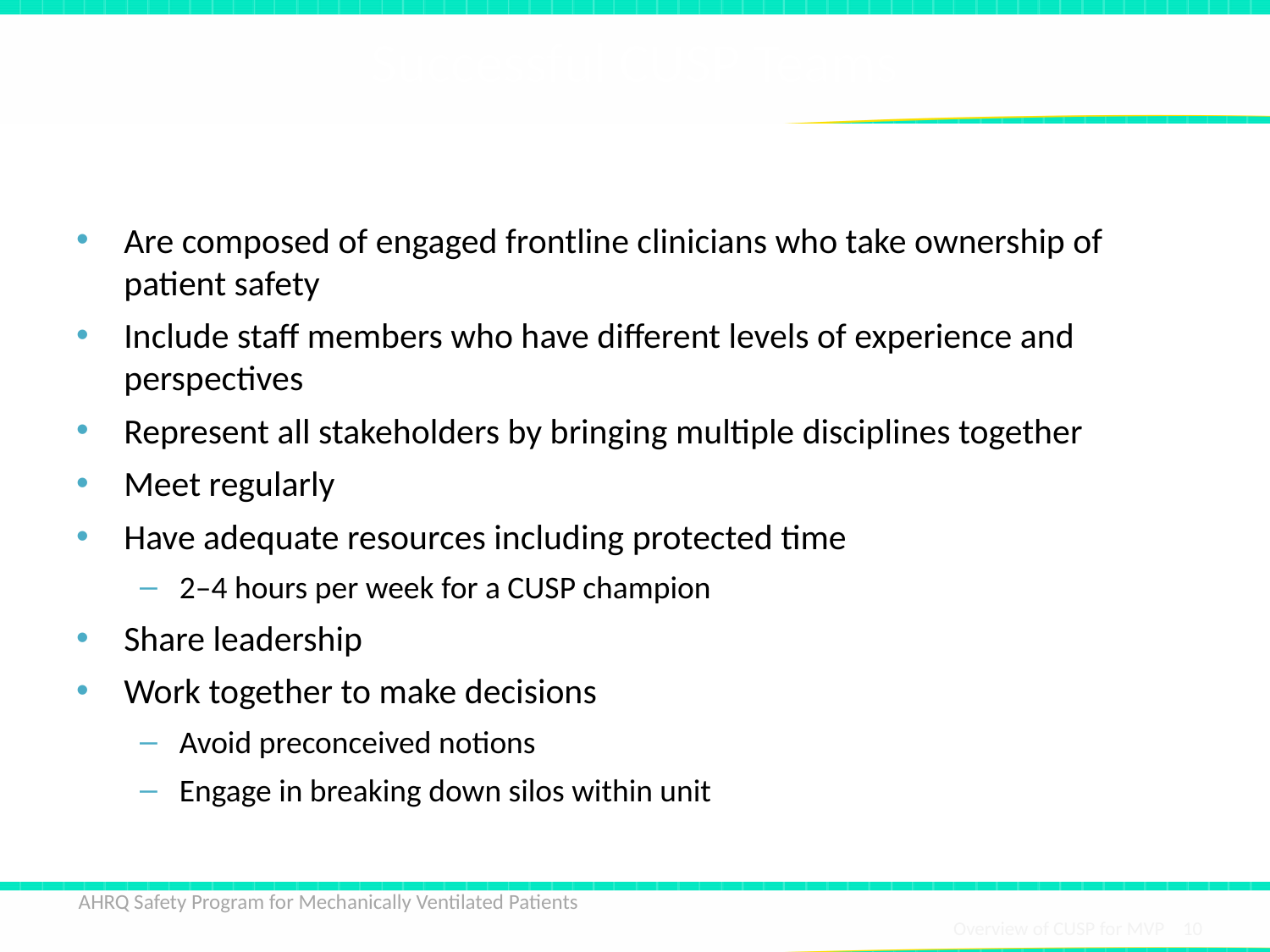

# Successful CUSP Teams
Are composed of engaged frontline clinicians who take ownership of patient safety
Include staff members who have different levels of experience and perspectives
Represent all stakeholders by bringing multiple disciplines together
Meet regularly
Have adequate resources including protected time
2–4 hours per week for a CUSP champion
Share leadership
Work together to make decisions
Avoid preconceived notions
Engage in breaking down silos within unit